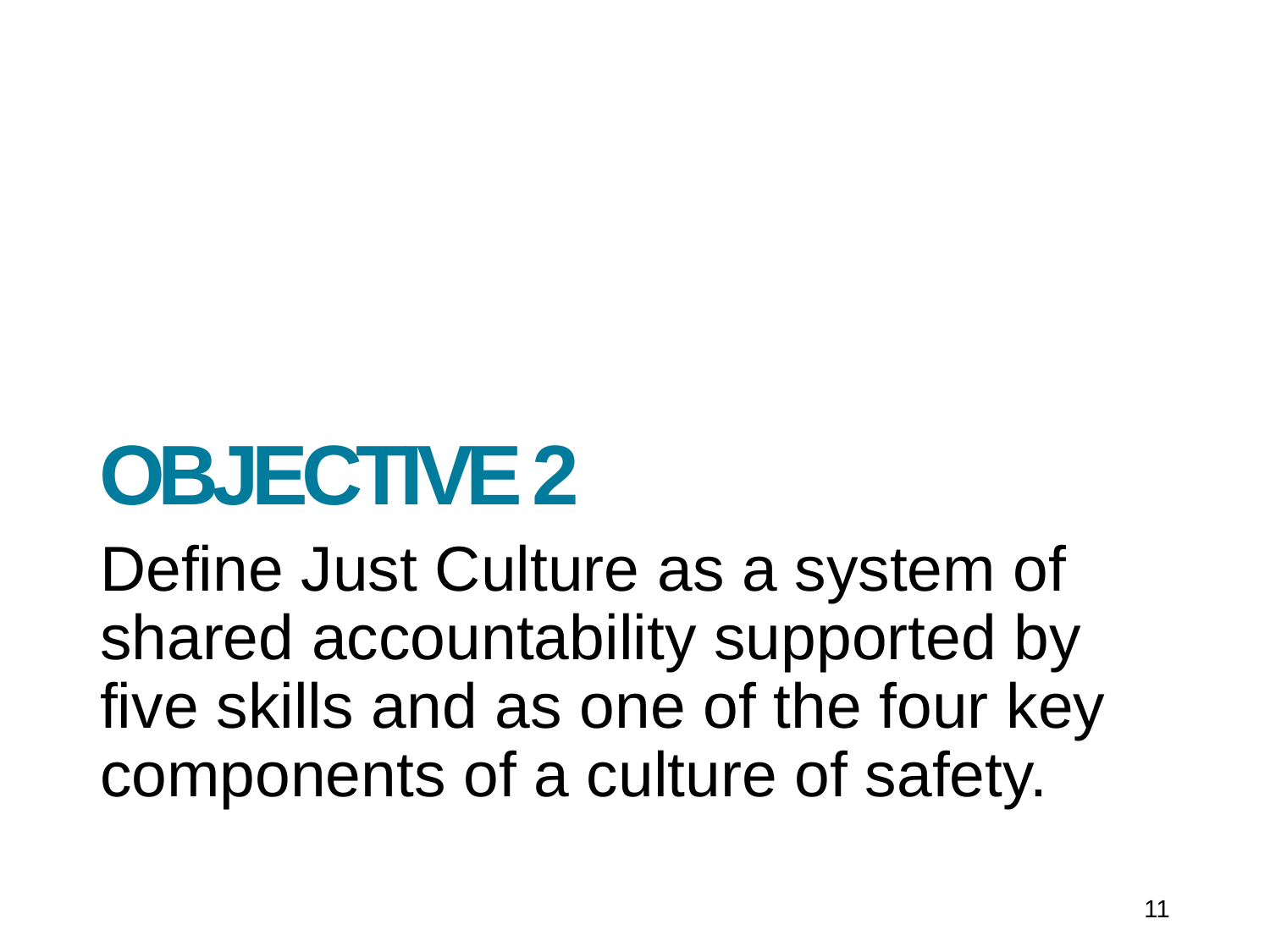

# Objective 2
Define Just Culture as a system of shared accountability supported by five skills and as one of the four key components of a culture of safety.

11